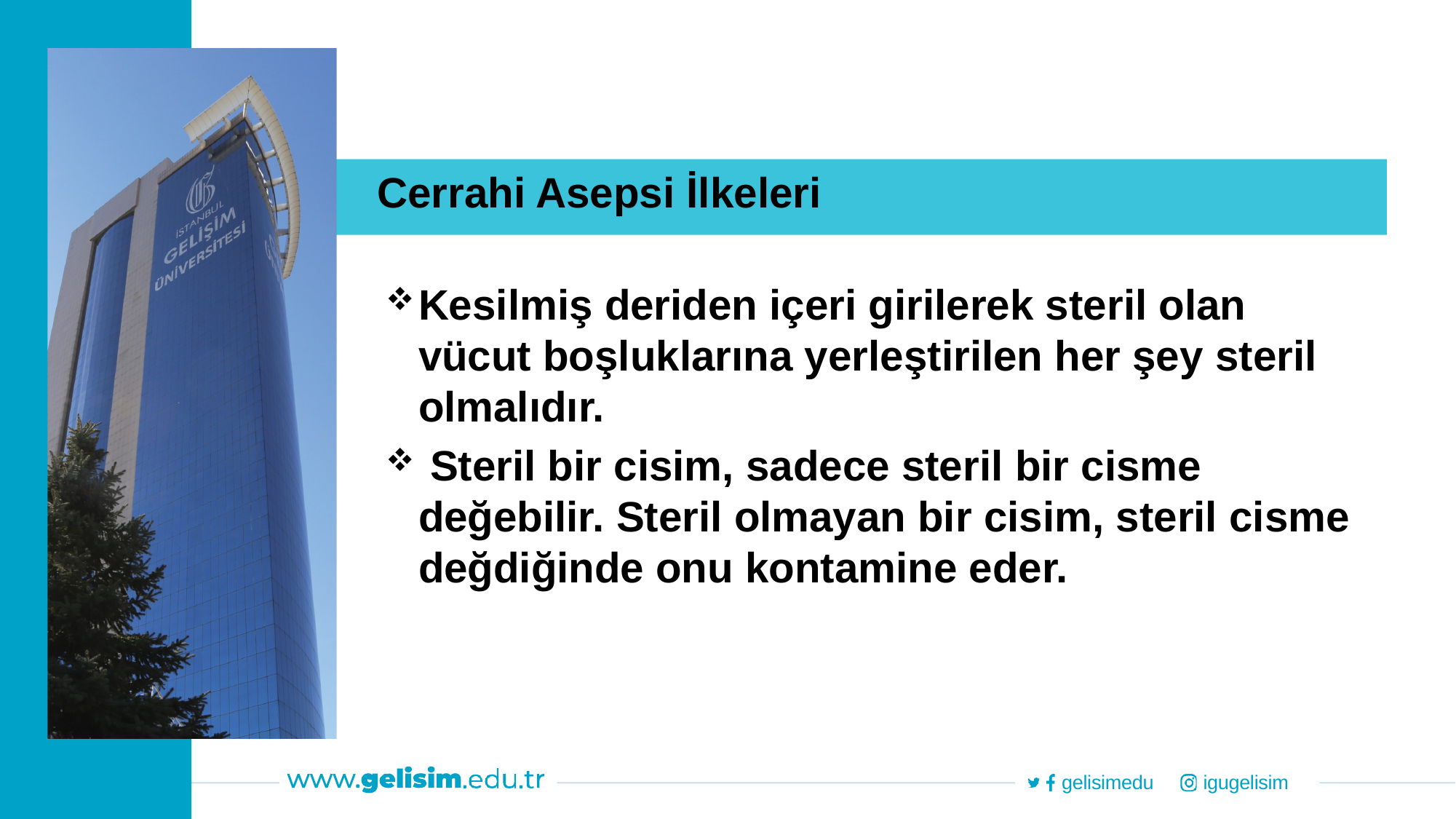

# Cerrahi Asepsi İlkeleri
Kesilmiş deriden içeri girilerek steril olan vücut boşluklarına yerleştirilen her şey steril olmalıdır.
 Steril bir cisim, sadece steril bir cisme değebilir. Steril olmayan bir cisim, steril cisme değdiğinde onu kontamine eder.